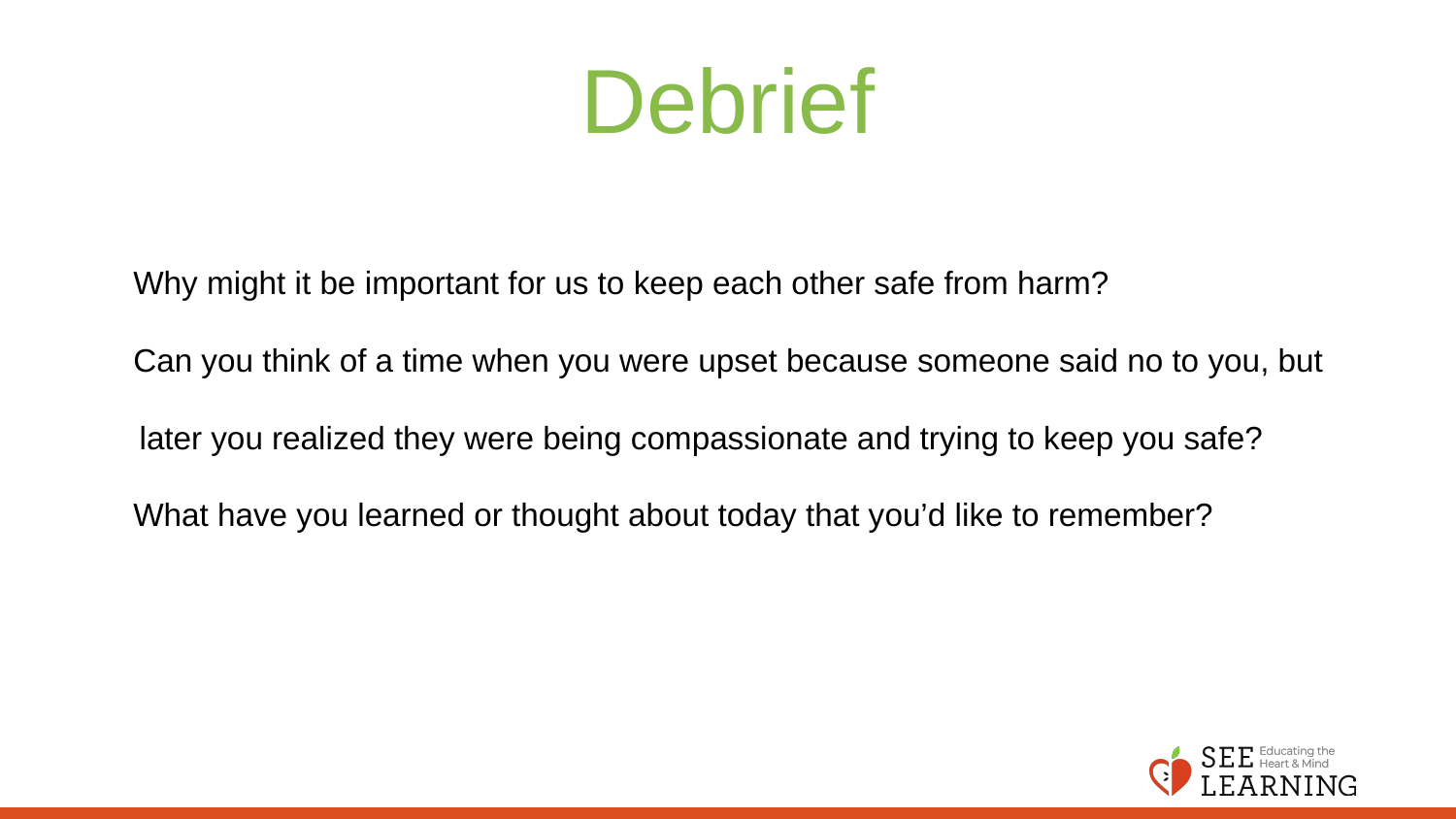

# Debrief
Why might it be important for us to keep each other safe from harm?
Can you think of a time when you were upset because someone said no to you, but later you realized they were being compassionate and trying to keep you safe?
What have you learned or thought about today that you’d like to remember?